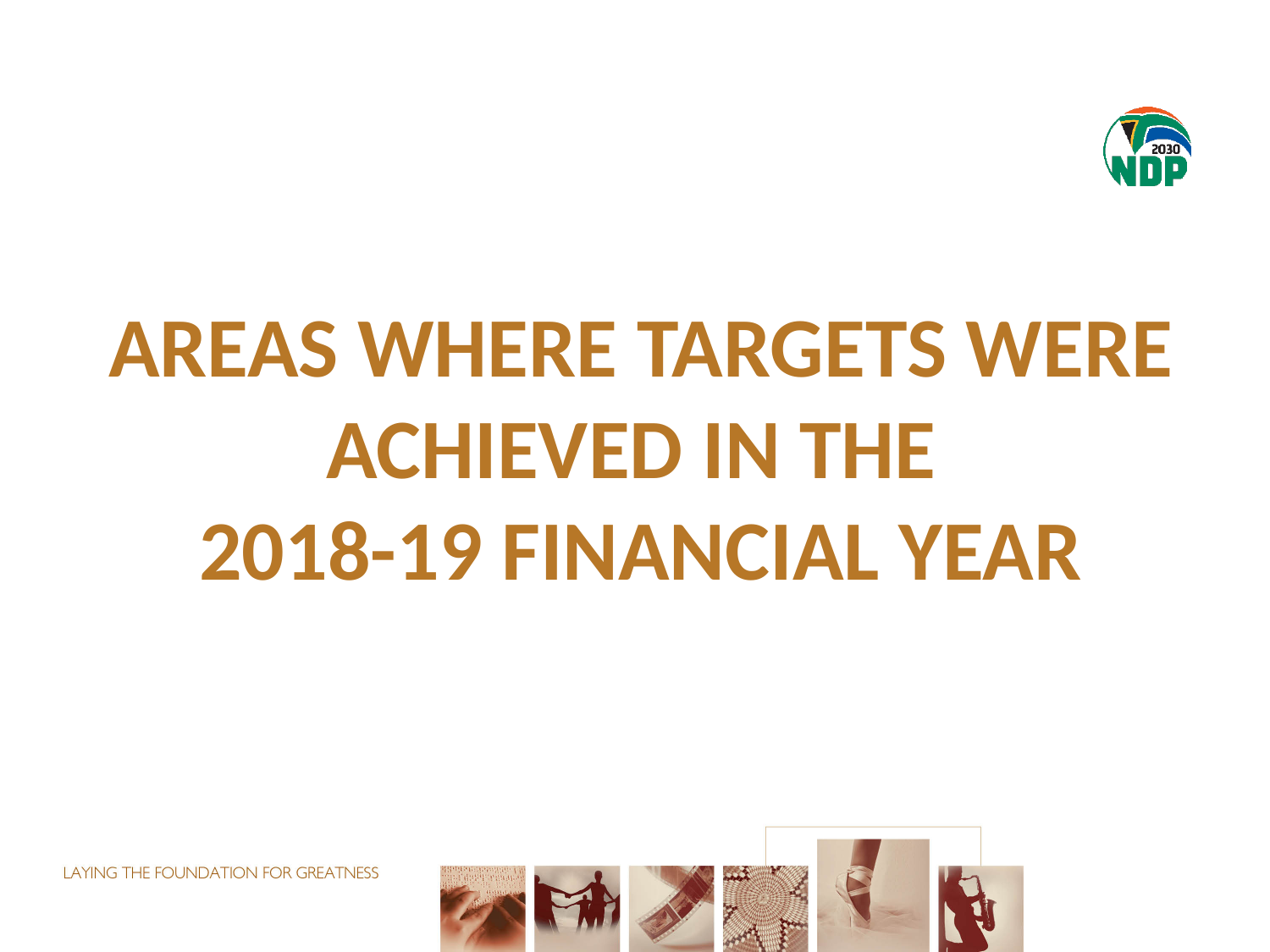

# areas WHERE TARGETS WERE ACHIEVED in the 2018-19 financial year